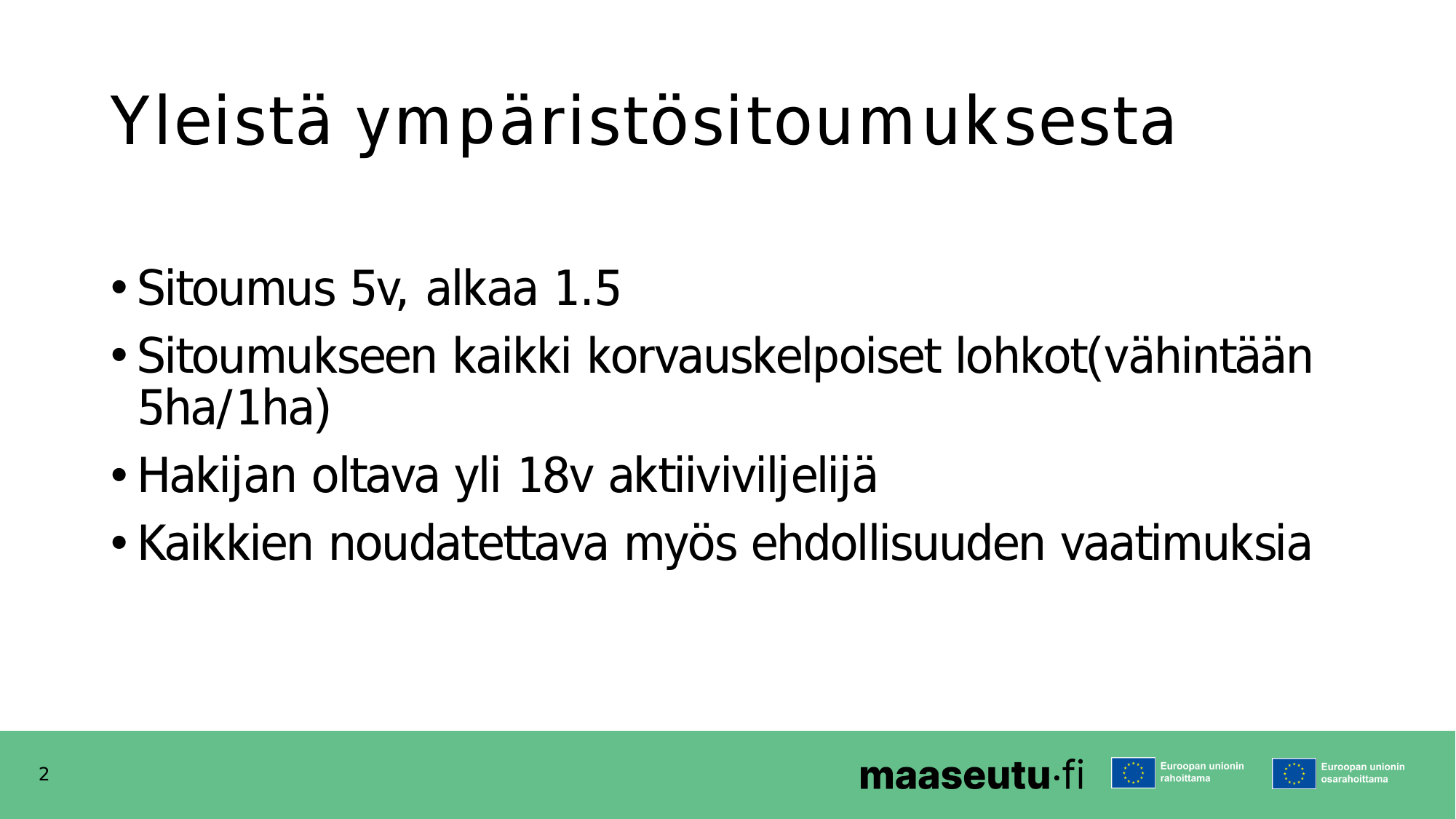

# Yleistä ympäristösitoumuksesta
Sitoumus 5v, alkaa 1.5
Sitoumukseen kaikki korvauskelpoiset lohkot(vähintään 5ha/1ha)
Hakijan oltava yli 18v aktiiviviljelijä
Kaikkien noudatettava myös ehdollisuuden vaatimuksia